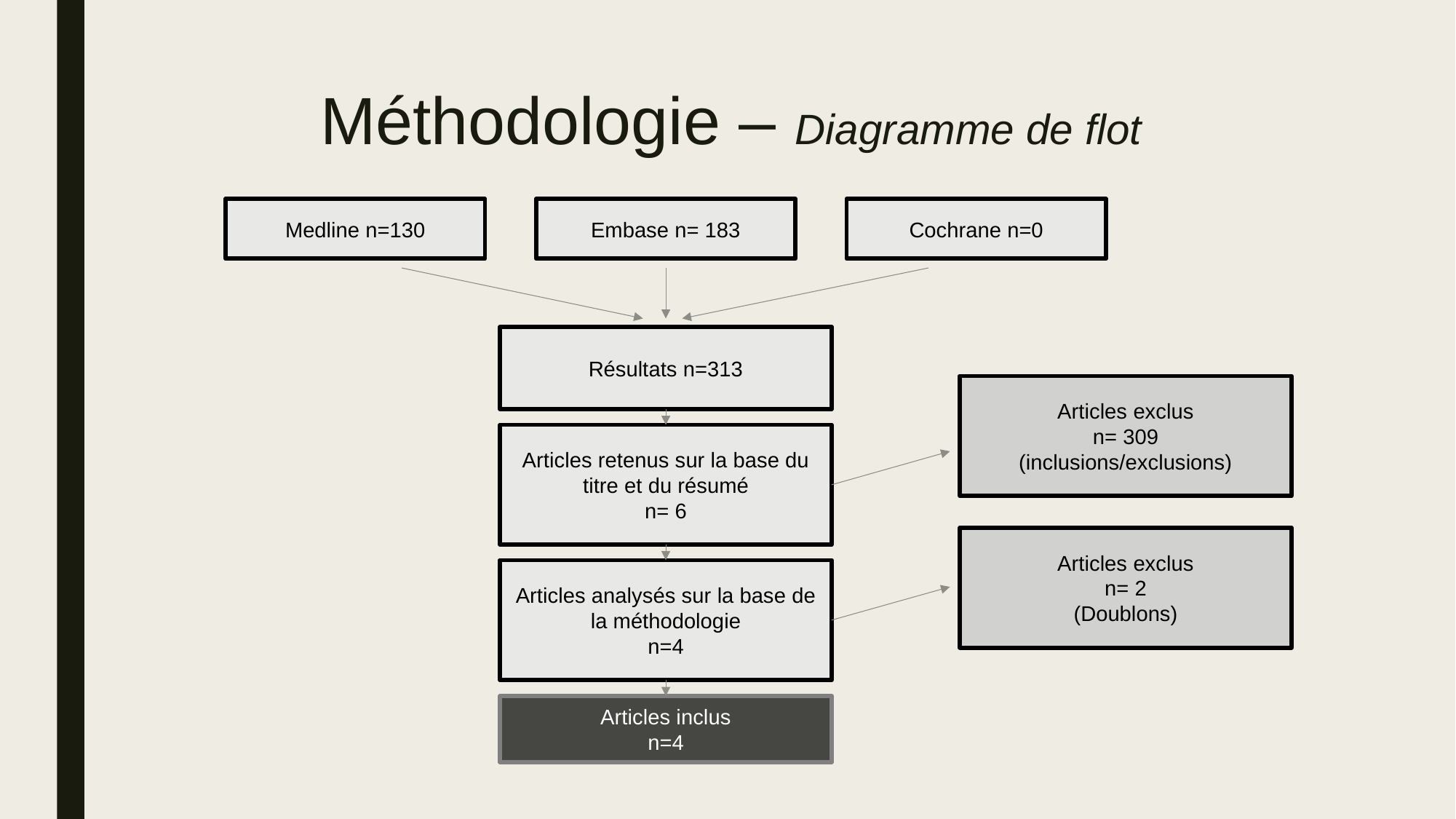

Méthodologie – Diagramme de flot
Medline n=130
Embase n= 183
Cochrane n=0
Résultats n=313
Articles exclus
n= 309
(inclusions/exclusions)
Articles retenus sur la base du titre et du résumé
n= 6
Articles exclus
n= 2
(Doublons)
Articles analysés sur la base de la méthodologie
n=4
Articles inclus
n=4